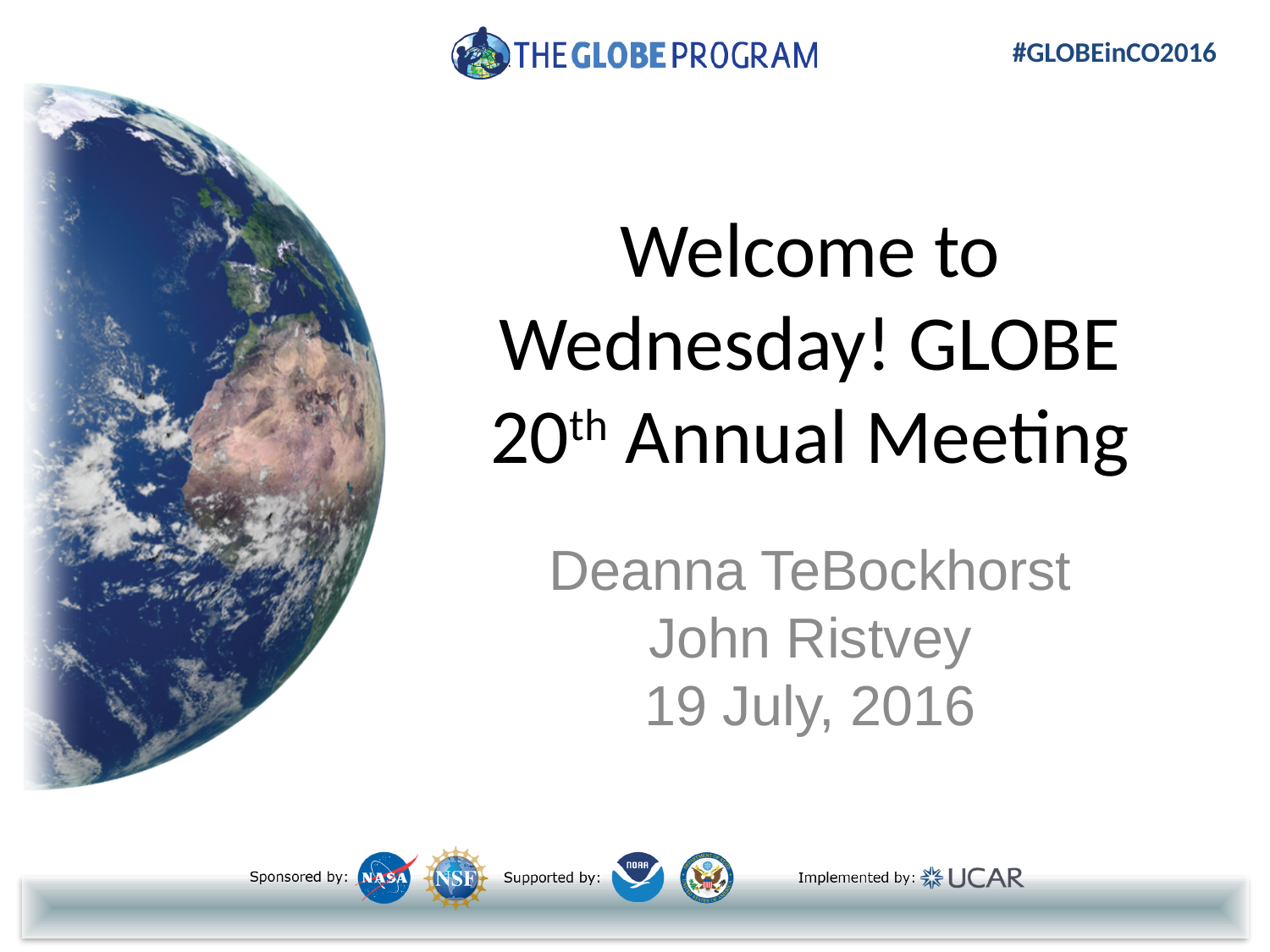

# Welcome to Wednesday! GLOBE 20th Annual Meeting
Deanna TeBockhorst
John Ristvey
19 July, 2016